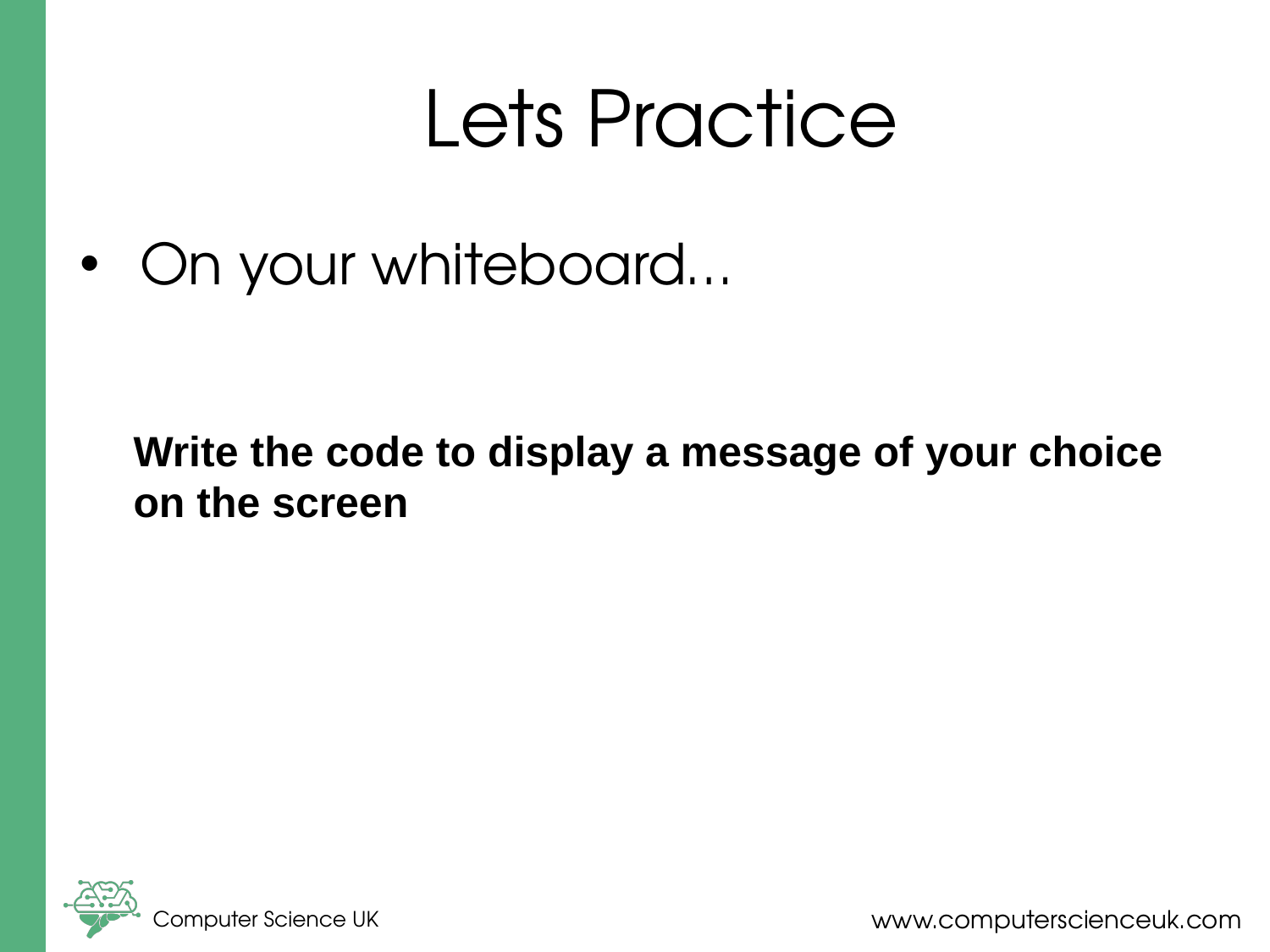

# Lets Practice
On your whiteboard…
Write the code to display a message of your choice on the screen